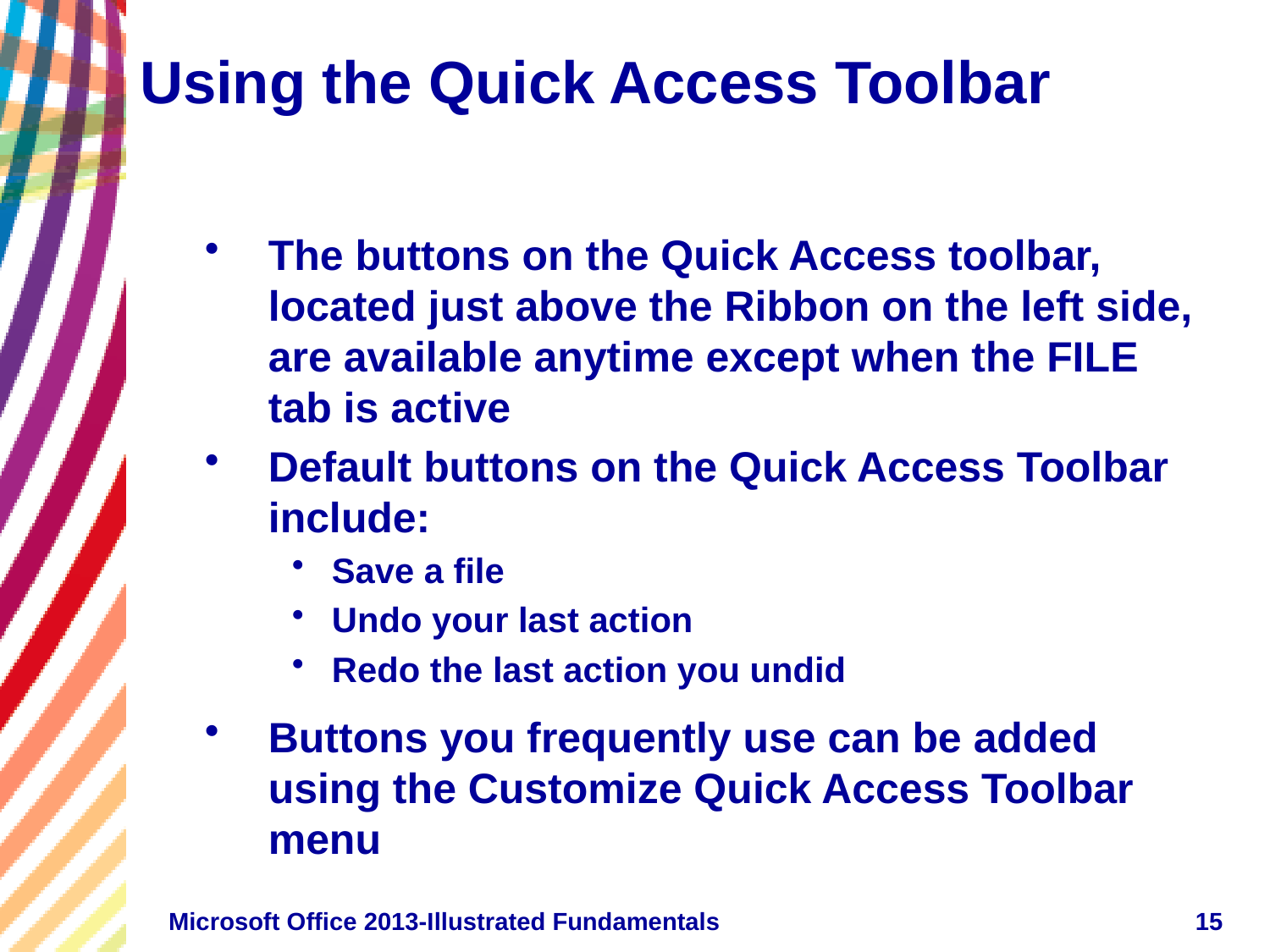

# Using the Quick Access Toolbar
The buttons on the Quick Access toolbar, located just above the Ribbon on the left side, are available anytime except when the FILE tab is active
Default buttons on the Quick Access Toolbar include:
Save a file
Undo your last action
Redo the last action you undid
Buttons you frequently use can be added using the Customize Quick Access Toolbar menu
Microsoft Office 2013-Illustrated Fundamentals
15